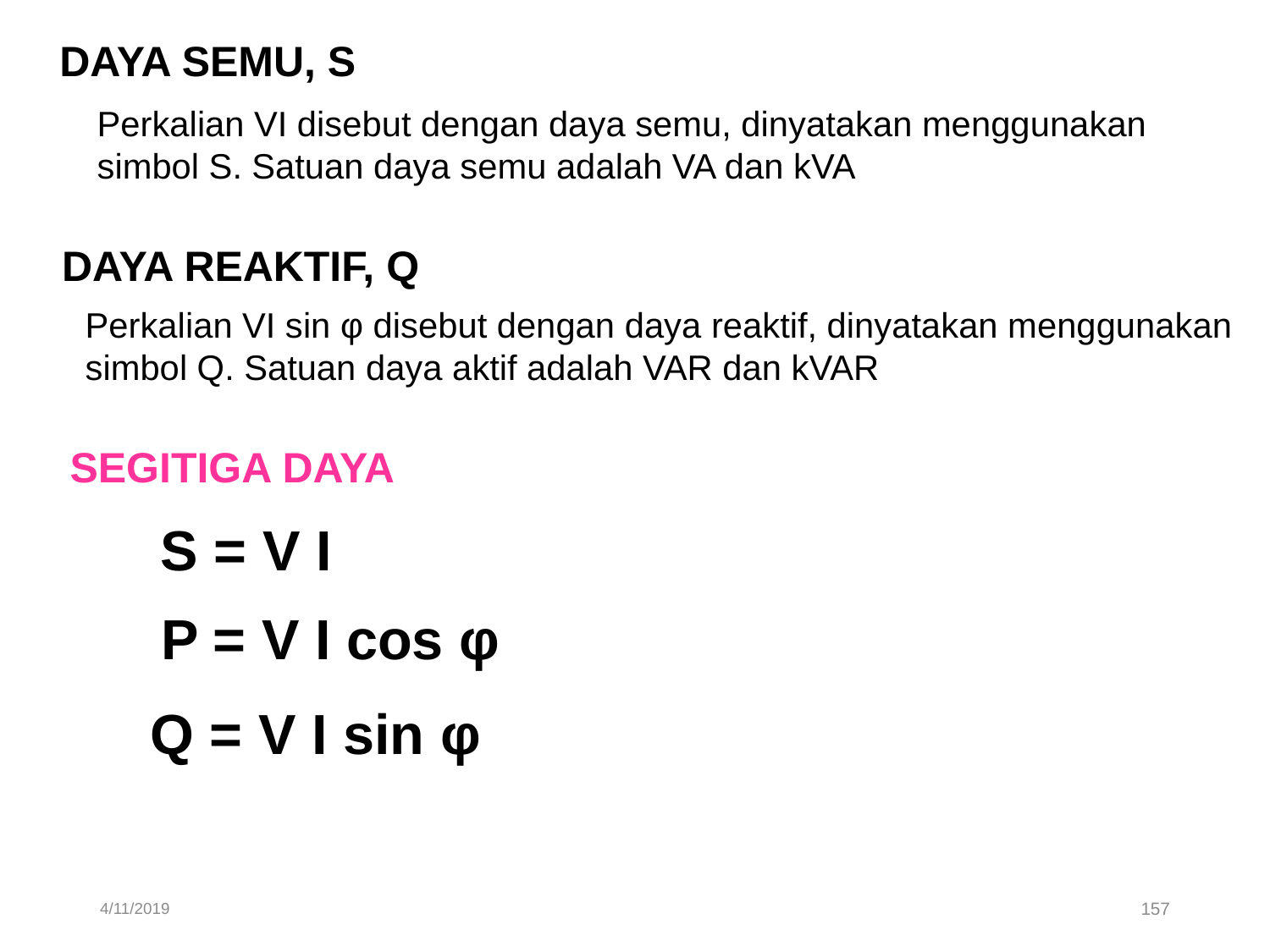

DAYA SEMU, S
Perkalian VI disebut dengan daya semu, dinyatakan menggunakan simbol S. Satuan daya semu adalah VA dan kVA
DAYA REAKTIF, Q

Perkalian VI sin φ disebut dengan daya reaktif, dinyatakan menggunakan
simbol Q. Satuan daya aktif adalah VAR dan kVAR
SEGITIGA DAYA
S = V I
P = V I cos φ
Q = V I sin φ
4/11/2019
157